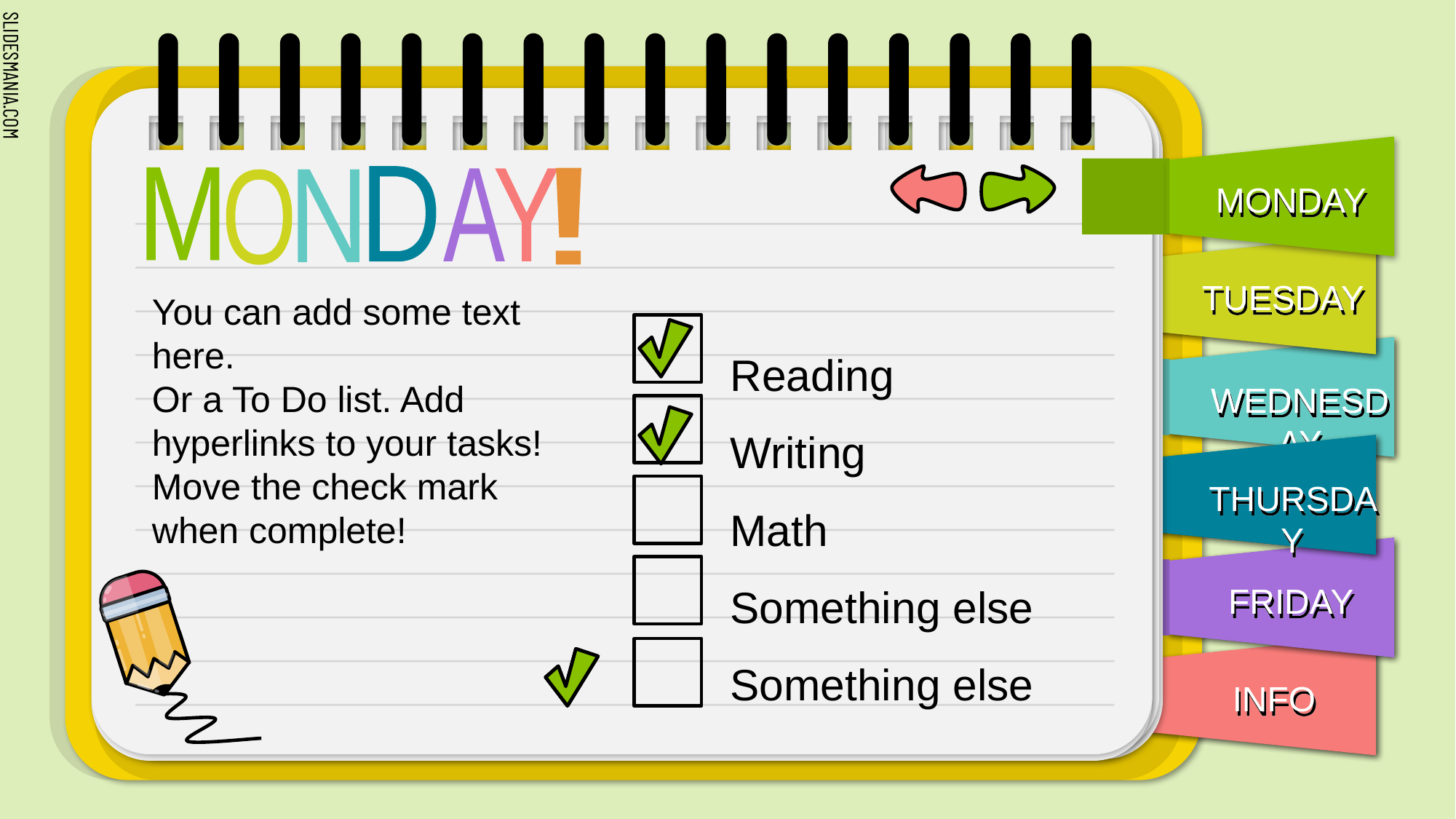

D
M
!
A
Y
O
N

You can add some text here.
Or a To Do list. Add hyperlinks to your tasks!
Move the check mark when complete!

Reading

Writing

Math

Something else

Something else